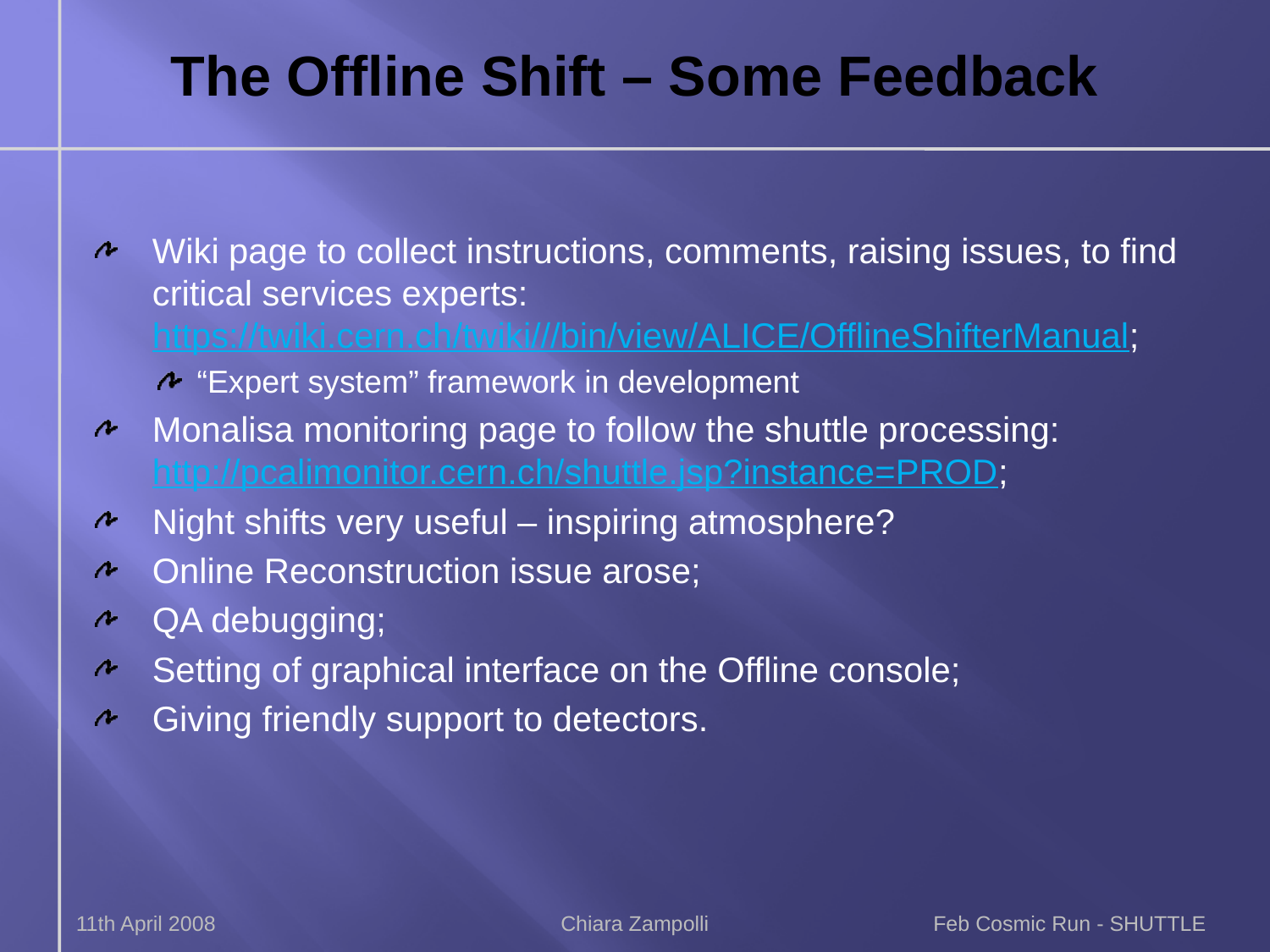

# The Offline Shift – Some Feedback
Wiki page to collect instructions, comments, raising issues, to find critical services experts: https://twiki.cern.ch/twiki///bin/view/ALICE/OfflineShifterManual;
“Expert system” framework in development
Monalisa monitoring page to follow the shuttle processing: http://pcalimonitor.cern.ch/shuttle.jsp?instance=PROD;
Night shifts very useful – inspiring atmosphere?
Online Reconstruction issue arose;
QA debugging;
Setting of graphical interface on the Offline console;
Giving friendly support to detectors.
11th April 2008
Chiara Zampolli
Feb Cosmic Run - SHUTTLE